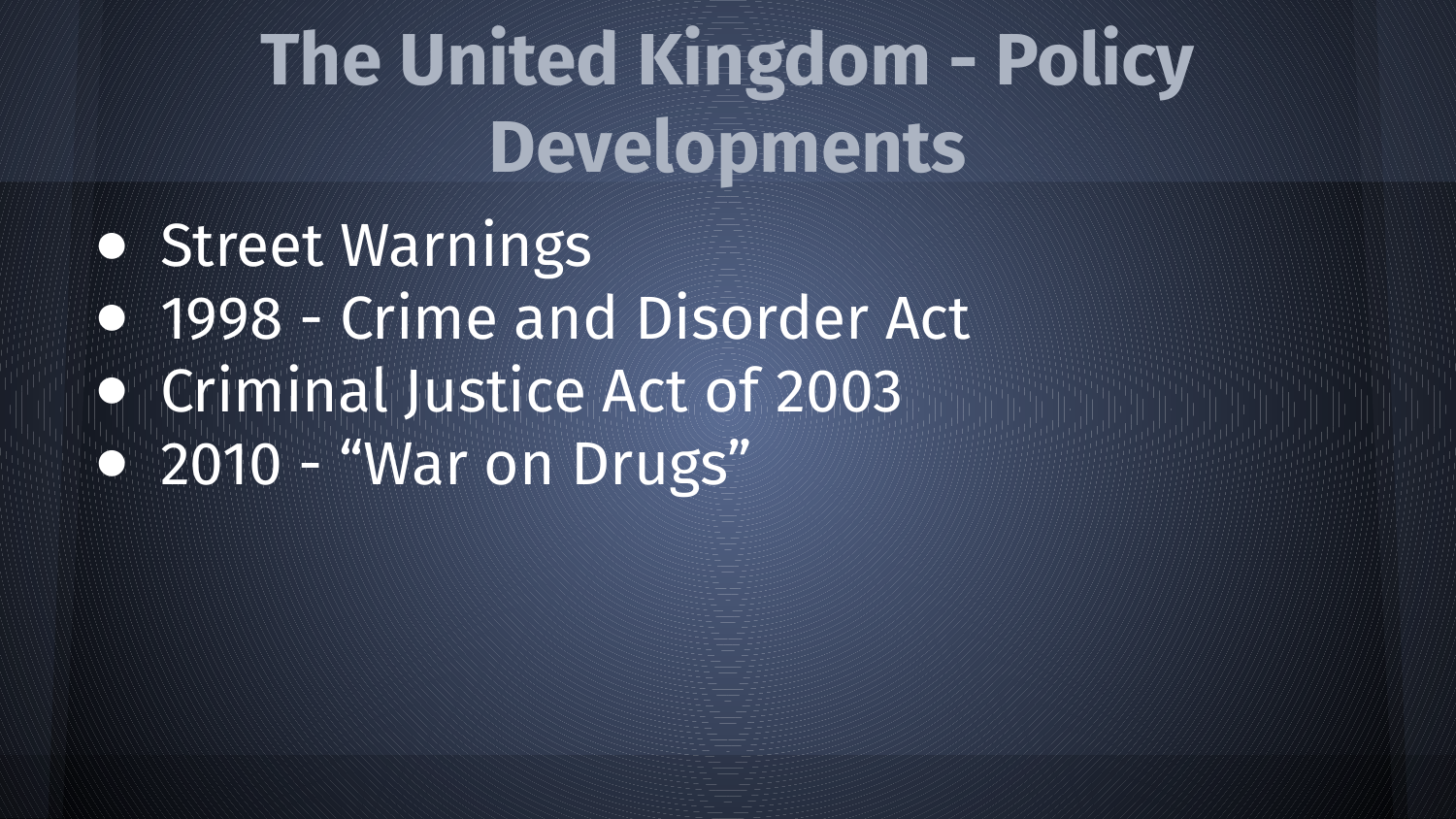

# The United Kingdom - Policy Developments
Street Warnings
1998 - Crime and Disorder Act
Criminal Justice Act of 2003
2010 - “War on Drugs”